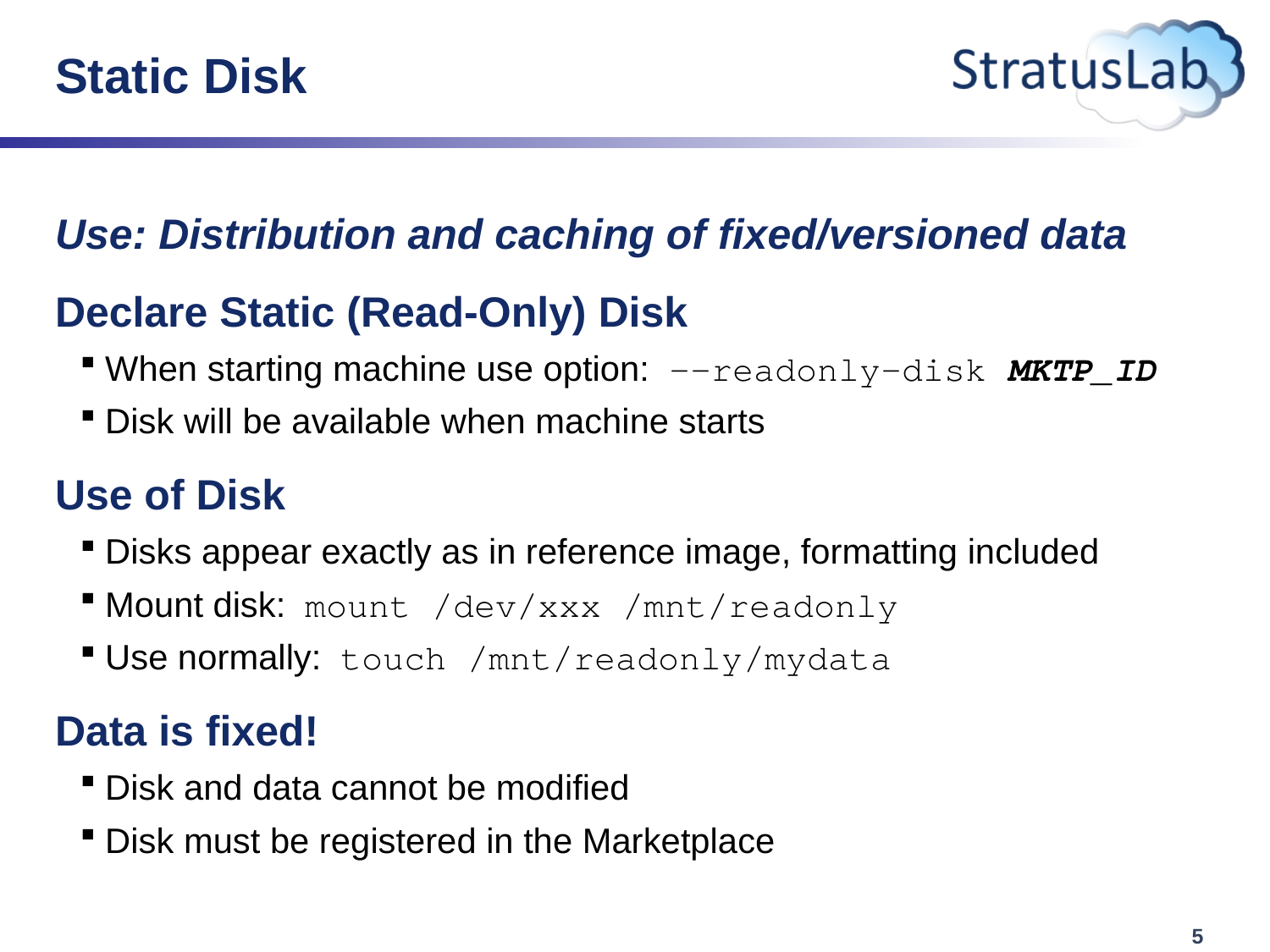

# Static Disk
Use: Distribution and caching of fixed/versioned data
Declare Static (Read-Only) Disk
When starting machine use option:  --readonly-disk MKTP_ID
Disk will be available when machine starts
Use of Disk
Disks appear exactly as in reference image, formatting included
Mount disk:  mount /dev/xxx /mnt/readonly
Use normally:  touch /mnt/readonly/mydata
Data is fixed!
Disk and data cannot be modified
Disk must be registered in the Marketplace